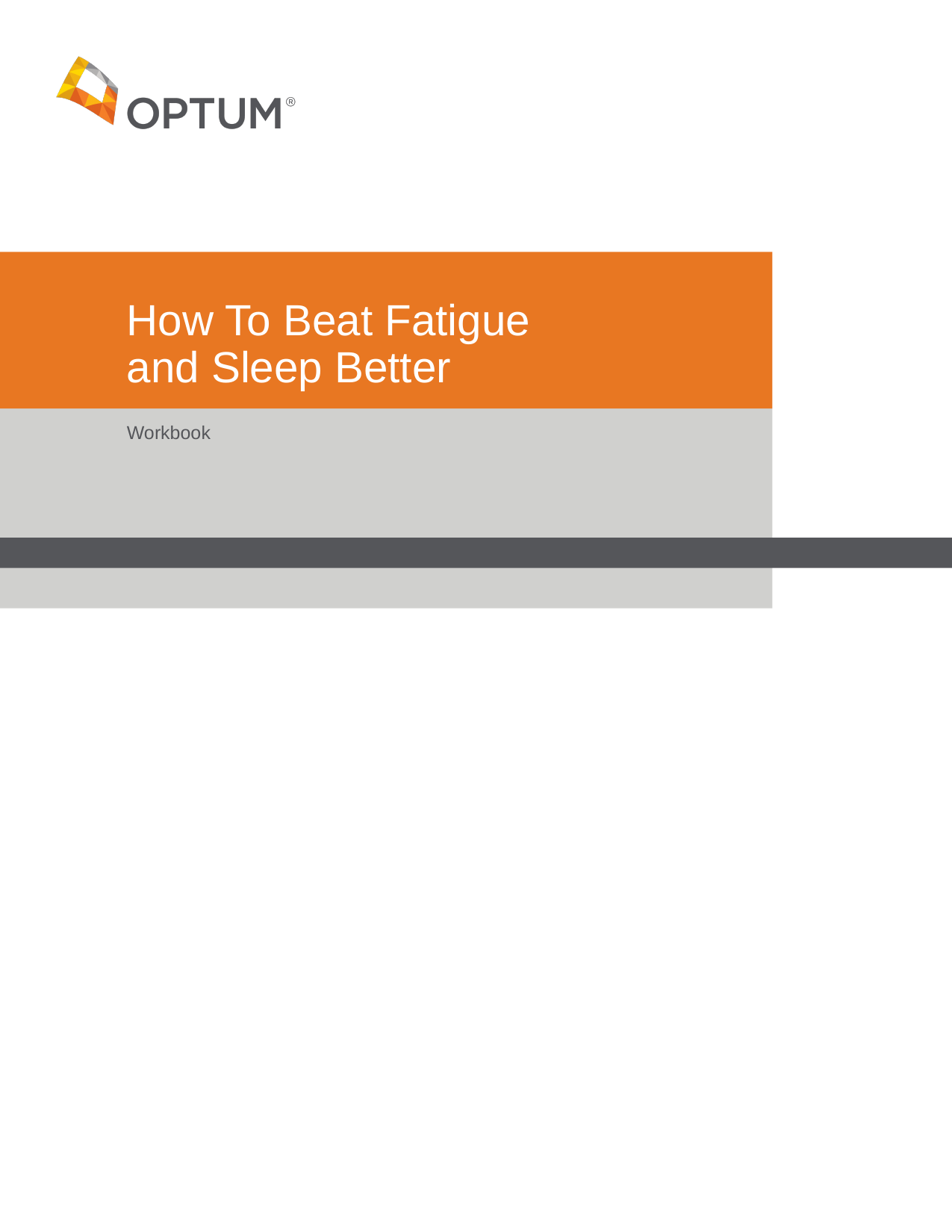

# How To Beat Fatigue and Sleep Better
Workbook